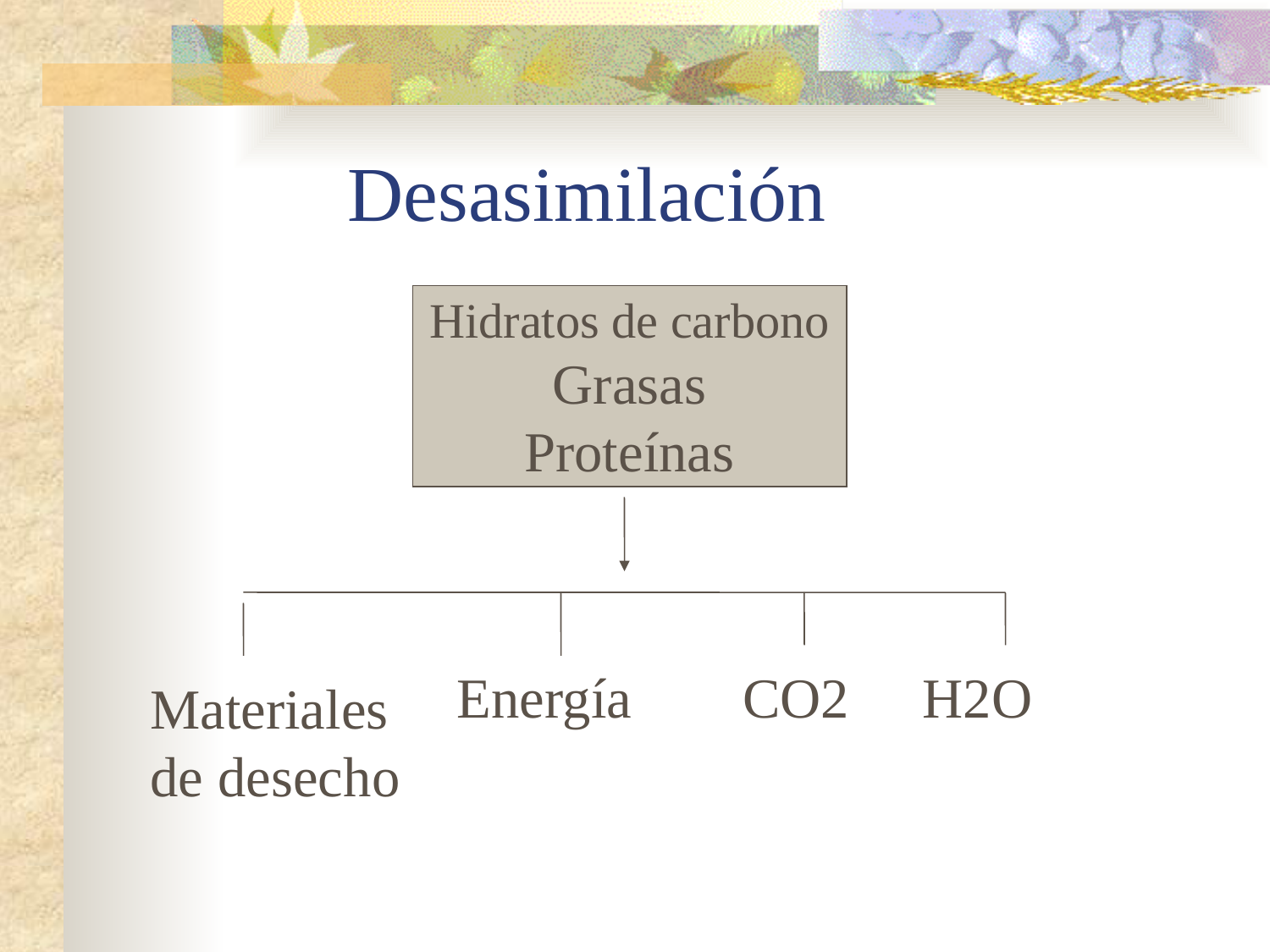

# Desasimilación
Hidratos de carbono
Grasas
Proteínas

Energía
CO2
H2O
Materiales de desecho